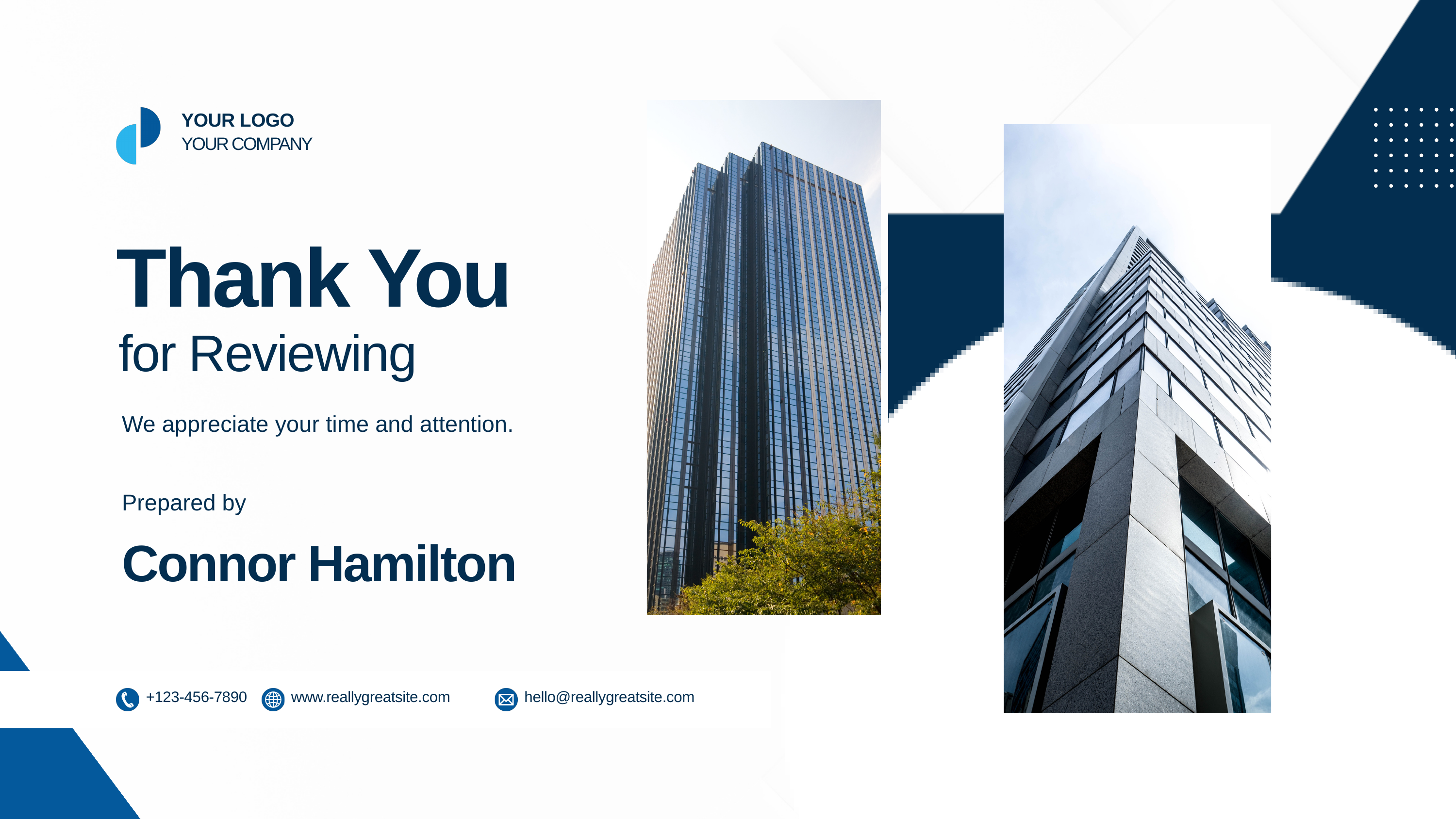

YOUR LOGO

YOUR COMPANY
Thank You
09

for Reviewing
We appreciate your time and attention.

Prepared by
Connor Hamilton

+123-456-7890
www.reallygreatsite.com
hello@reallygreatsite.com